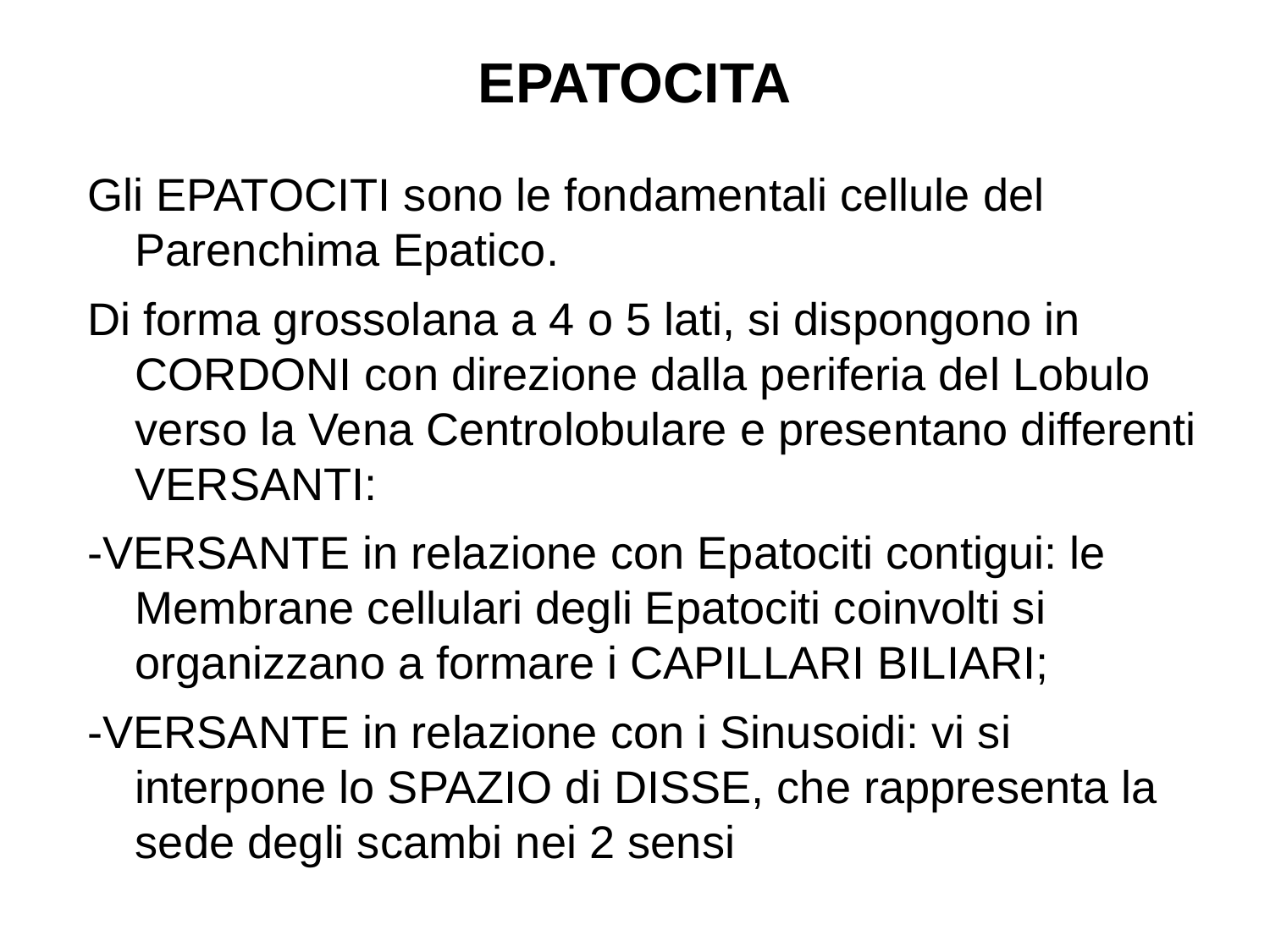

# EPATOCITA
Gli EPATOCITI sono le fondamentali cellule del Parenchima Epatico.
Di forma grossolana a 4 o 5 lati, si dispongono in CORDONI con direzione dalla periferia del Lobulo verso la Vena Centrolobulare e presentano differenti VERSANTI:
-VERSANTE in relazione con Epatociti contigui: le Membrane cellulari degli Epatociti coinvolti si organizzano a formare i CAPILLARI BILIARI;
-VERSANTE in relazione con i Sinusoidi: vi si interpone lo SPAZIO di DISSE, che rappresenta la sede degli scambi nei 2 sensi